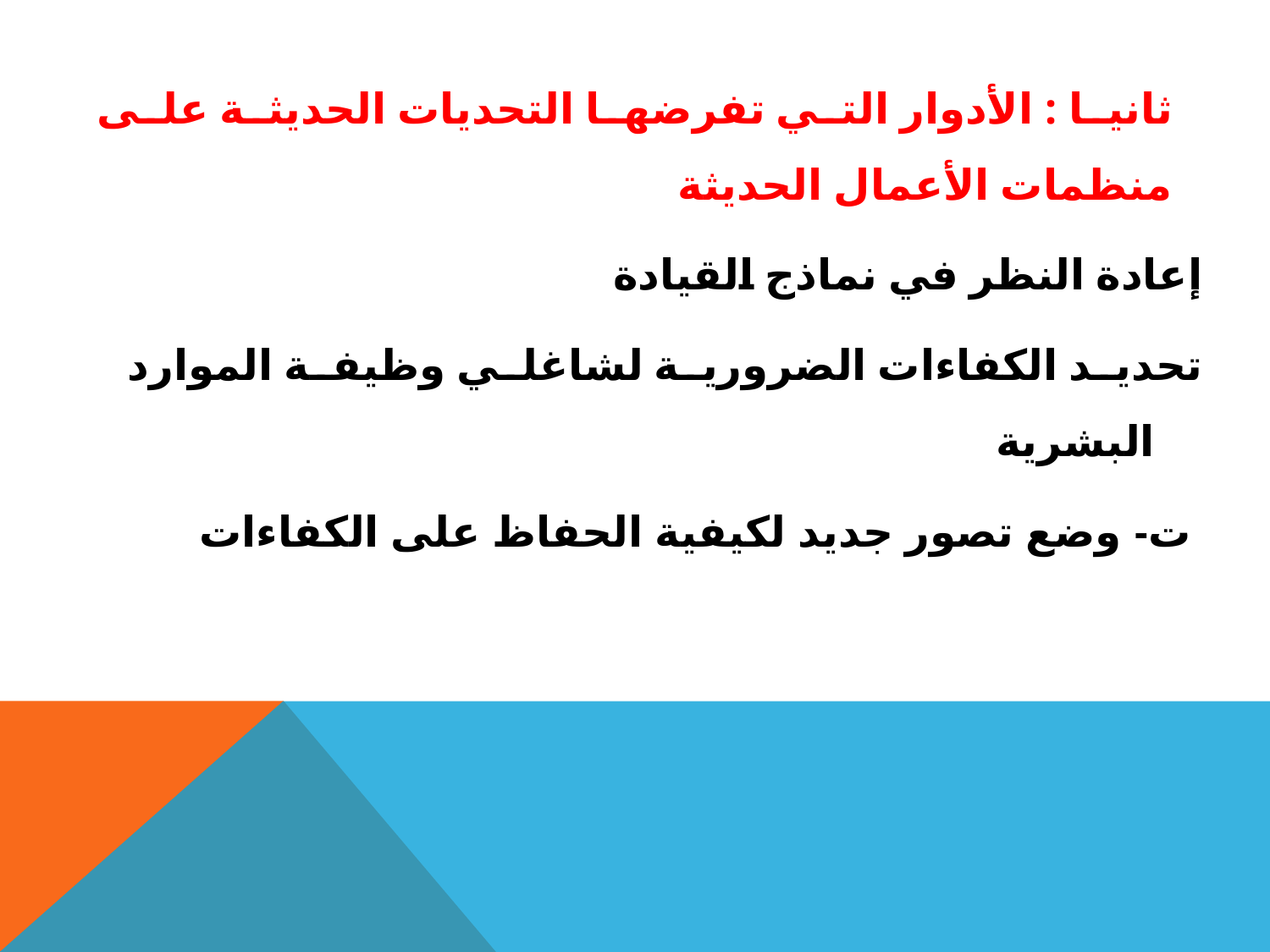

ثانيا : الأدوار التي تفرضها التحديات الحديثة على منظمات الأعمال الحديثة
إعادة النظر في نماذج القيادة
تحديد الكفاءات الضرورية لشاغلي وظيفة الموارد البشرية
 ت- وضع تصور جديد لكيفية الحفاظ على الكفاءات